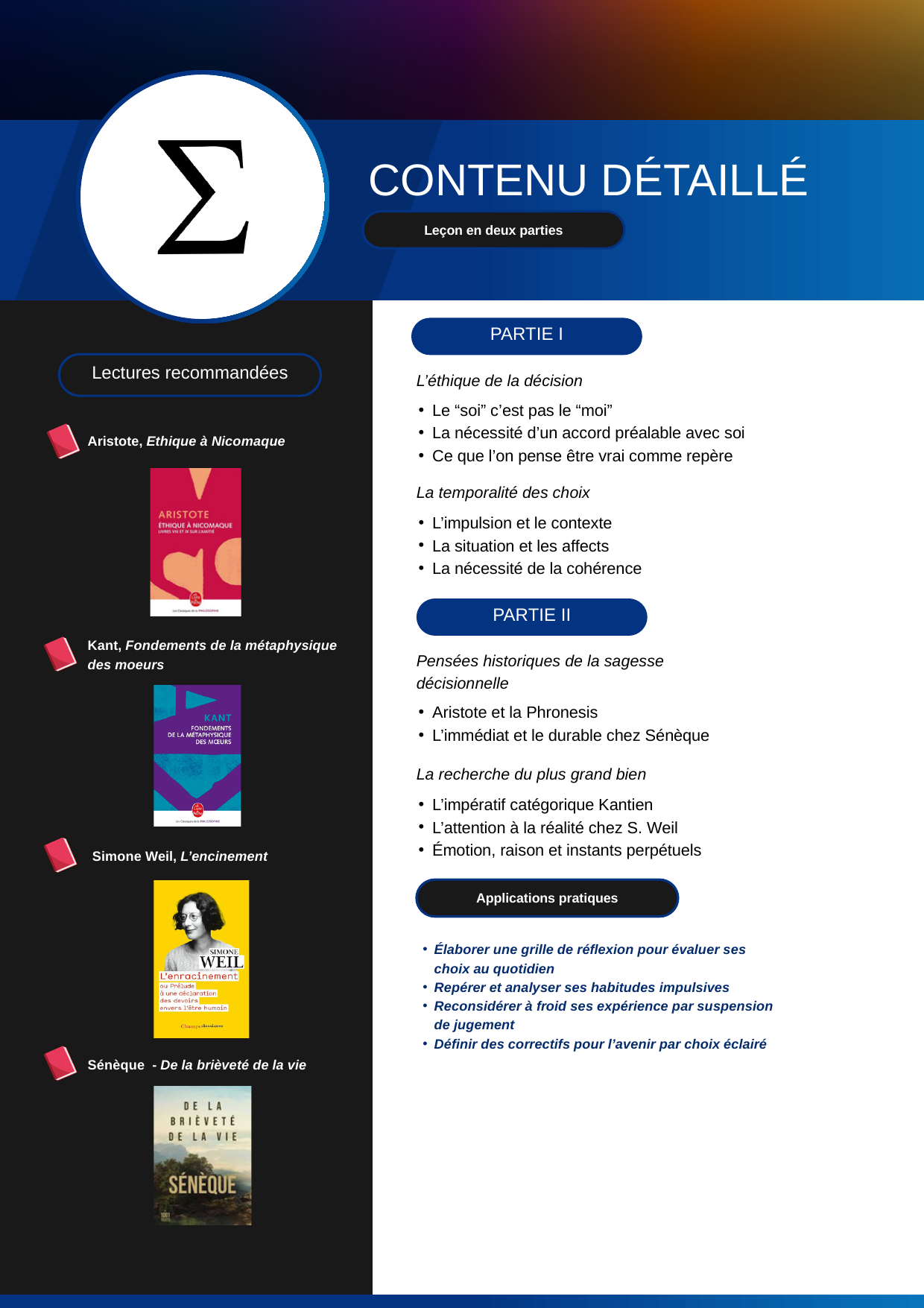

CONTENU DÉTAILLÉ

Leçon en deux parties

PARTIE I

Lectures recommandées
L’éthique de la décision
Le “soi” c’est pas le “moi”
La nécessité d’un accord préalable avec soi
Ce que l’on pense être vrai comme repère

Aristote, Ethique à Nicomaque

La temporalité des choix
L’impulsion et le contexte
La situation et les affects
La nécessité de la cohérence

PARTIE II
Kant, Fondements de la métaphysique des moeurs

Pensées historiques de la sagesse décisionnelle

Aristote et la Phronesis
L’immédiat et le durable chez Sénèque
La recherche du plus grand bien
L’impératif catégorique Kantien
L’attention à la réalité chez S. Weil
Émotion, raison et instants perpétuels

Simone Weil, L’encinement

Applications pratiques

Élaborer une grille de réflexion pour évaluer ses choix au quotidien
Repérer et analyser ses habitudes impulsives
Reconsidérer à froid ses expérience par suspension de jugement
Définir des correctifs pour l’avenir par choix éclairé

Sénèque  - De la brièveté de la vie